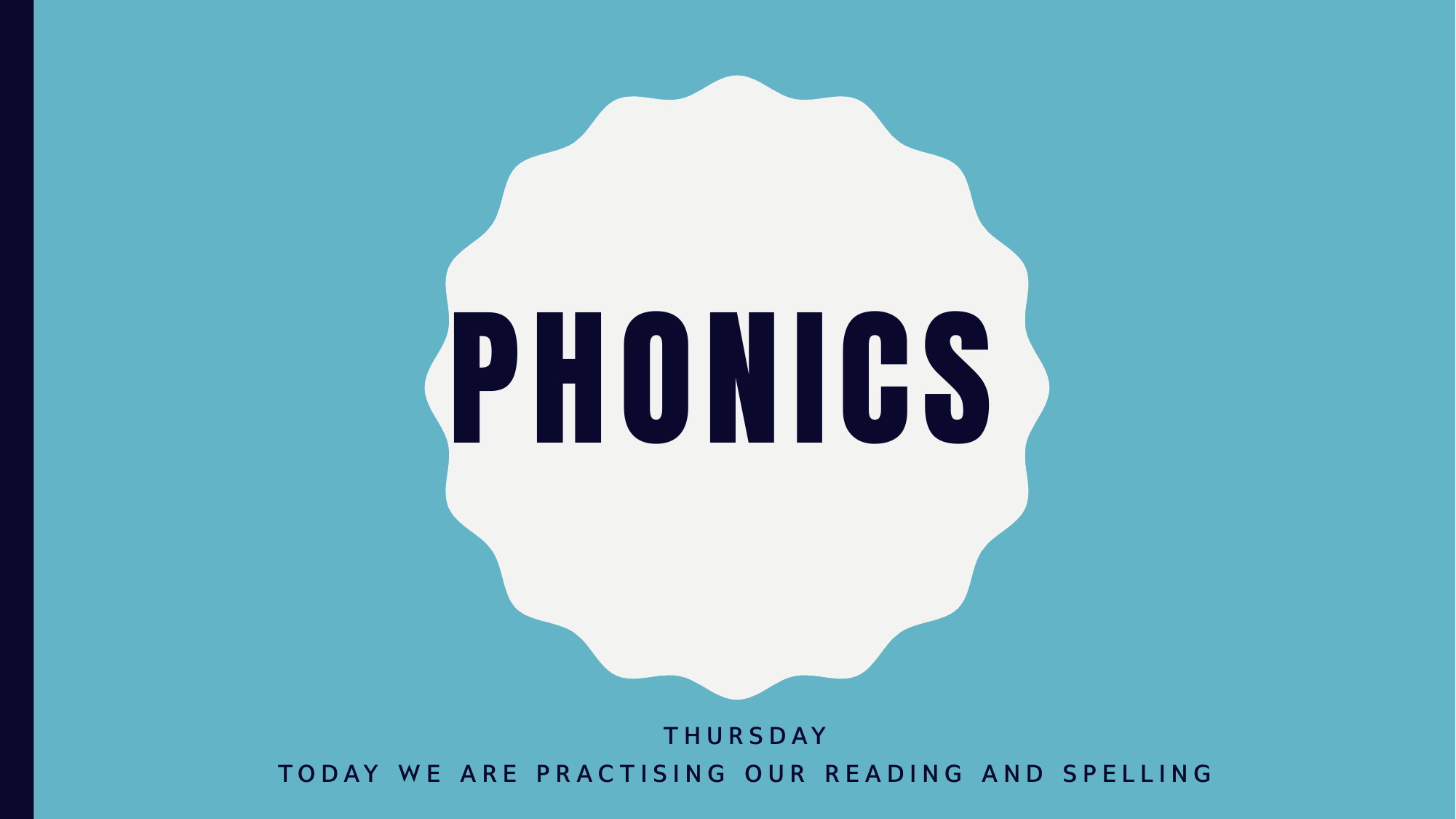

# Phonics
Thursday
Today we are practising our reading and spelling